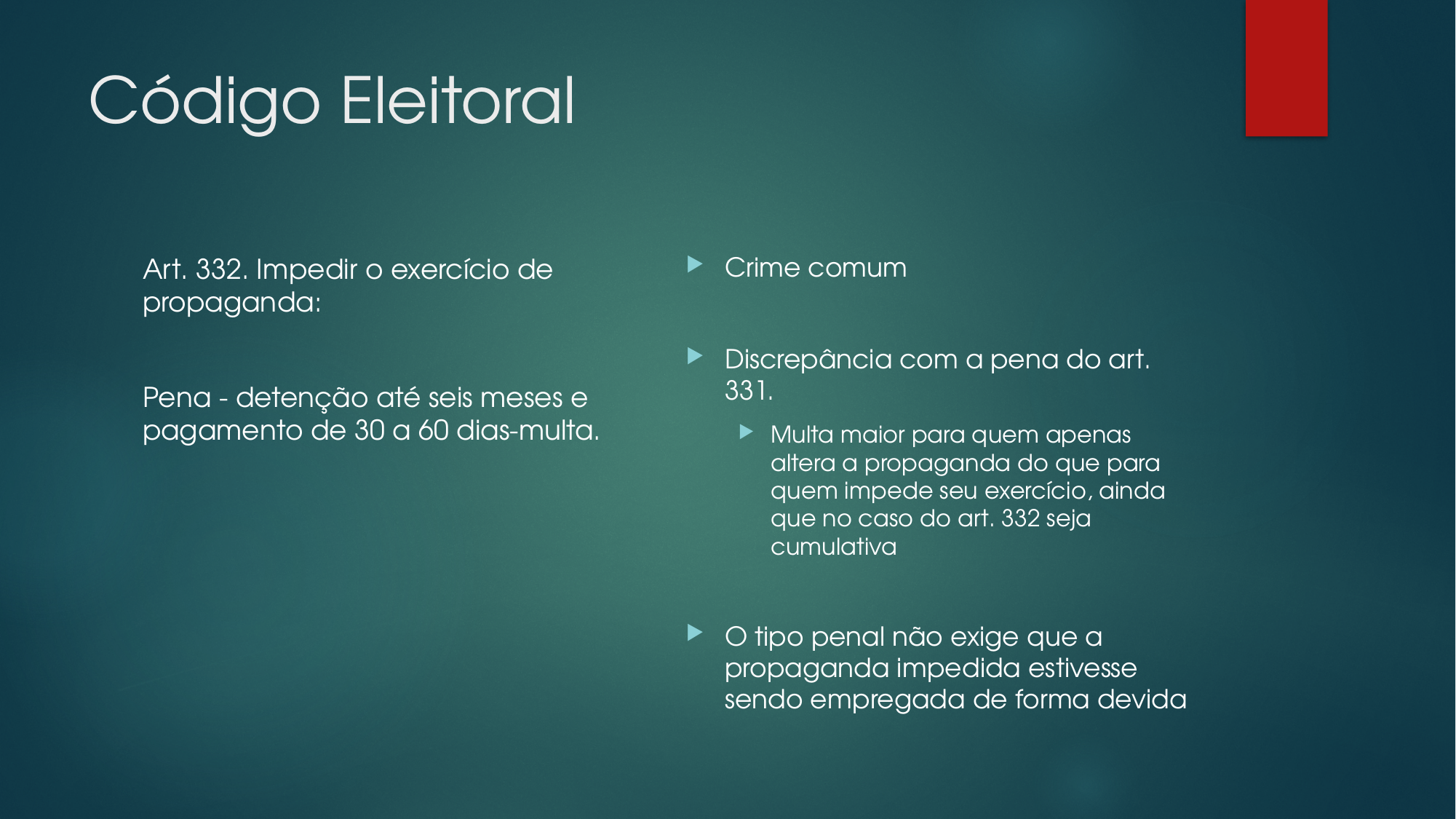

# Código Eleitoral
Crime comum

Discrepância com a pena do art. 331.
Multa maior para quem apenas altera a propaganda do que para quem impede seu exercício, ainda que no caso do art. 332 seja cumulativa

O tipo penal não exige que a propaganda impedida estivesse sendo empregada de forma devida
Art. 332. Impedir o exercício de propaganda:

Pena - detenção até seis meses e pagamento de 30 a 60 dias-multa.